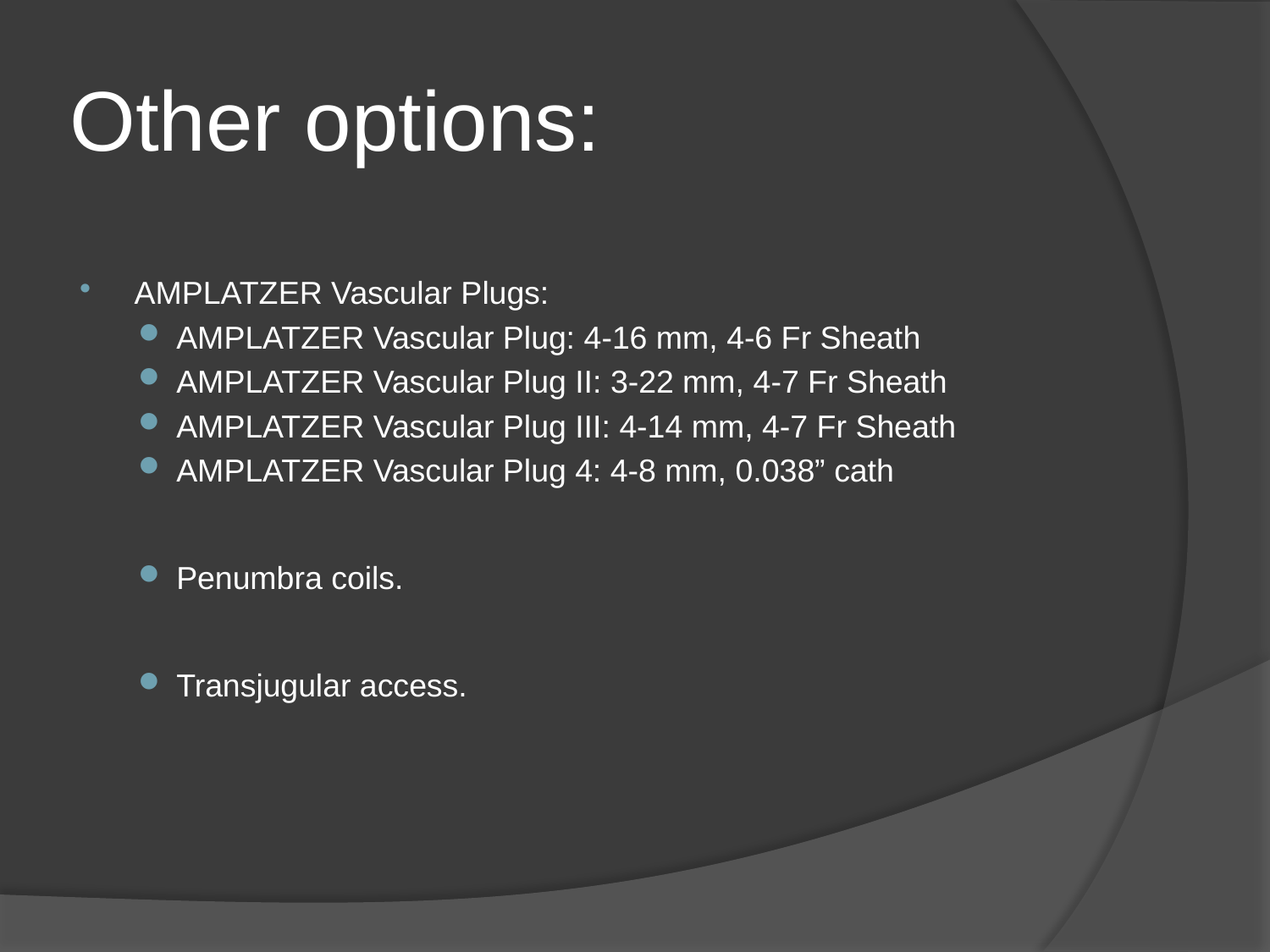

# Other options:

AMPLATZER Vascular Plugs:
AMPLATZER Vascular Plug: 4-16 mm, 4-6 Fr Sheath
AMPLATZER Vascular Plug II: 3-22 mm, 4-7 Fr Sheath
AMPLATZER Vascular Plug III: 4-14 mm, 4-7 Fr Sheath
AMPLATZER Vascular Plug 4: 4-8 mm, 0.038” cath

Penumbra coils.

Transjugular access.